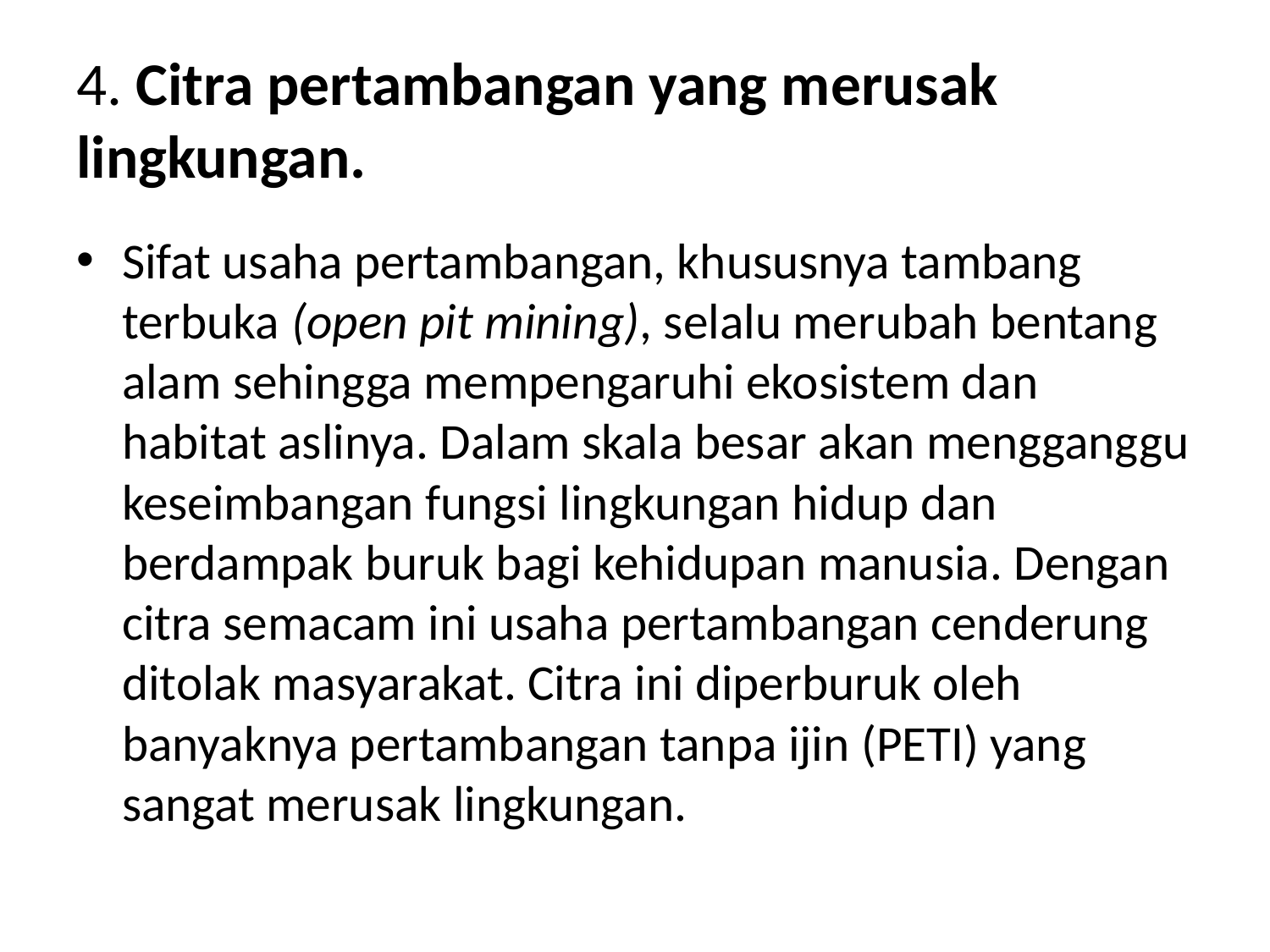

# 4. Citra pertambangan yang merusak lingkungan.
Sifat usaha pertambangan, khususnya tambang terbuka (open pit mining), selalu merubah bentang alam sehingga mempengaruhi ekosistem dan habitat aslinya. Dalam skala besar akan mengganggu keseimbangan fungsi lingkungan hidup dan berdampak buruk bagi kehidupan manusia. Dengan citra semacam ini usaha pertambangan cenderung ditolak masyarakat. Citra ini diperburuk oleh banyaknya pertambangan tanpa ijin (PETI) yang sangat merusak lingkungan.